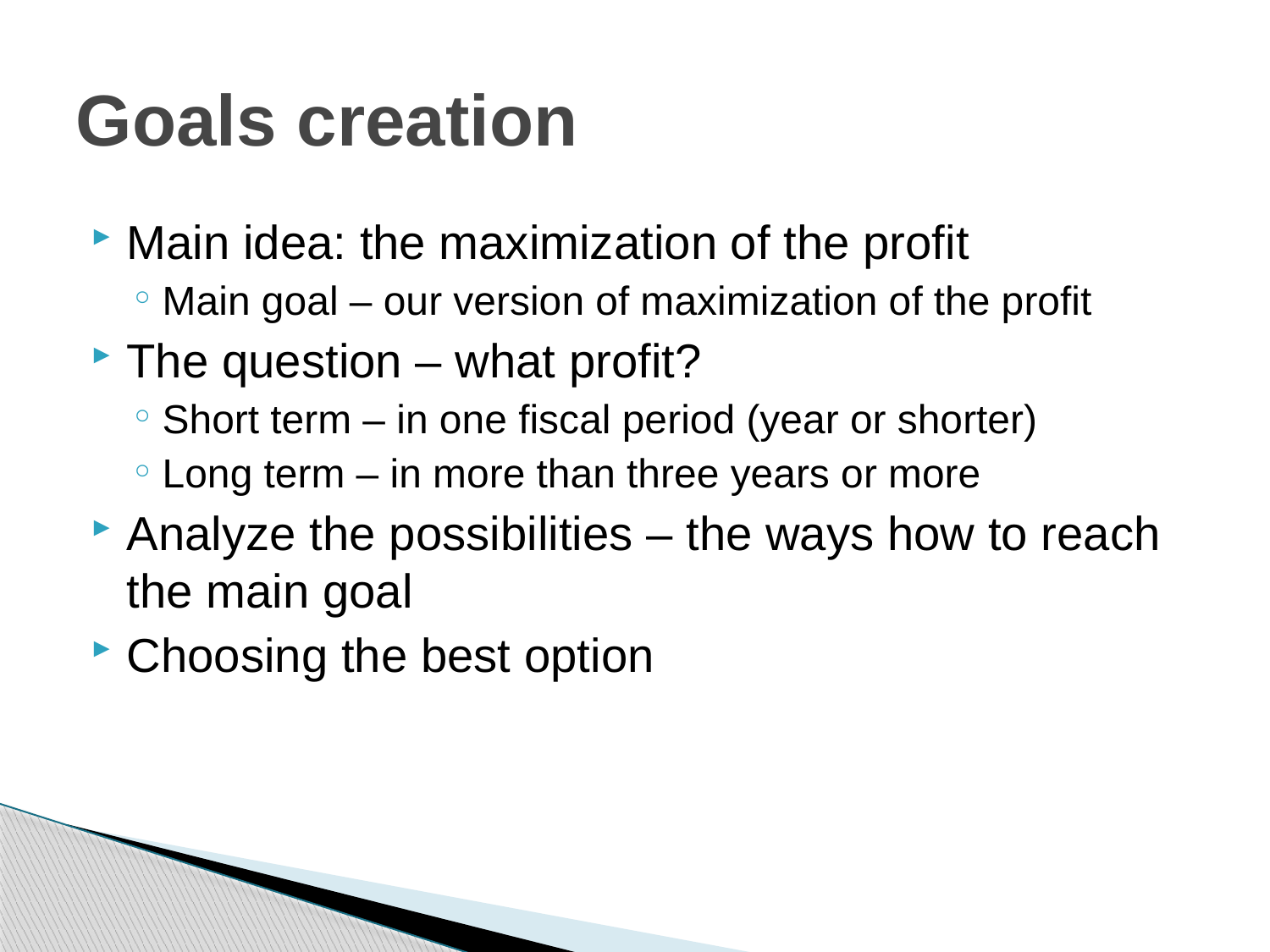

# Goals creation
Main idea: the maximization of the profit
Main goal – our version of maximization of the profit
The question – what profit?
Short term – in one fiscal period (year or shorter)
Long term – in more than three years or more
Analyze the possibilities – the ways how to reach the main goal
Choosing the best option